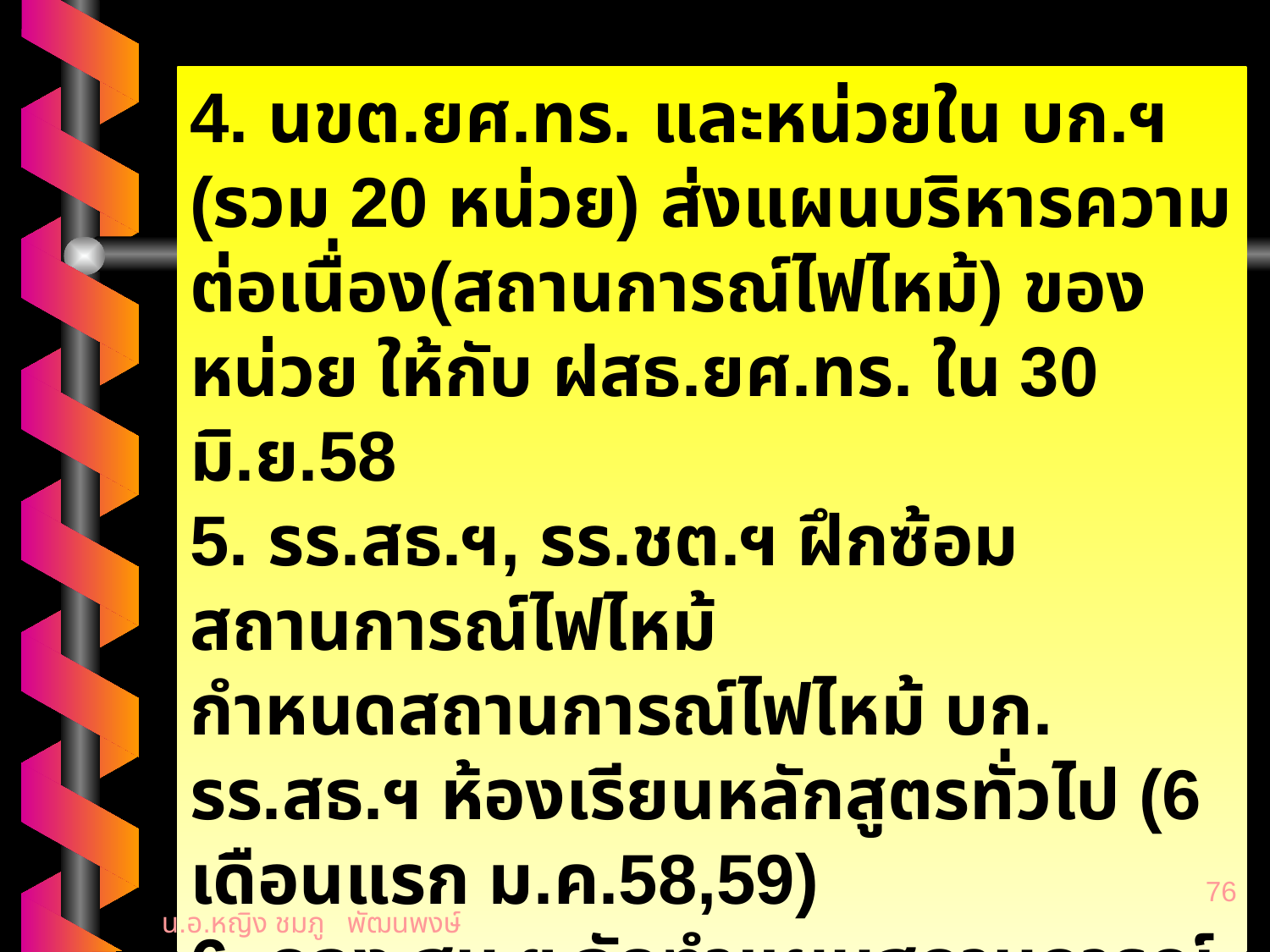

4. นขต.ยศ.ทร. และหน่วยใน บก.ฯ
(รวม 20 หน่วย) ส่งแผนบริหารความต่อเนื่อง(สถานการณ์ไฟไหม้) ของหน่วย ให้กับ ฝสธ.ยศ.ทร. ใน 30 มิ.ย.58
5. รร.สธ.ฯ, รร.ชต.ฯ ฝึกซ้อมสถานการณ์ไฟไหม้
กำหนดสถานการณ์ไฟไหม้ บก. รร.สธ.ฯ ห้องเรียนหลักสูตรทั่วไป (6 เดือนแรก ม.ค.58,59)
6. กอง สน.ฯ จัดทำแผนสถานการณ์อุทกภัย ในภาพรวมของ ยศ.ทร. ส่ง ฝสธ.ฯ ในโอกาสแรก
76
น.อ.หญิง ชมภู   พัฒนพงษ์